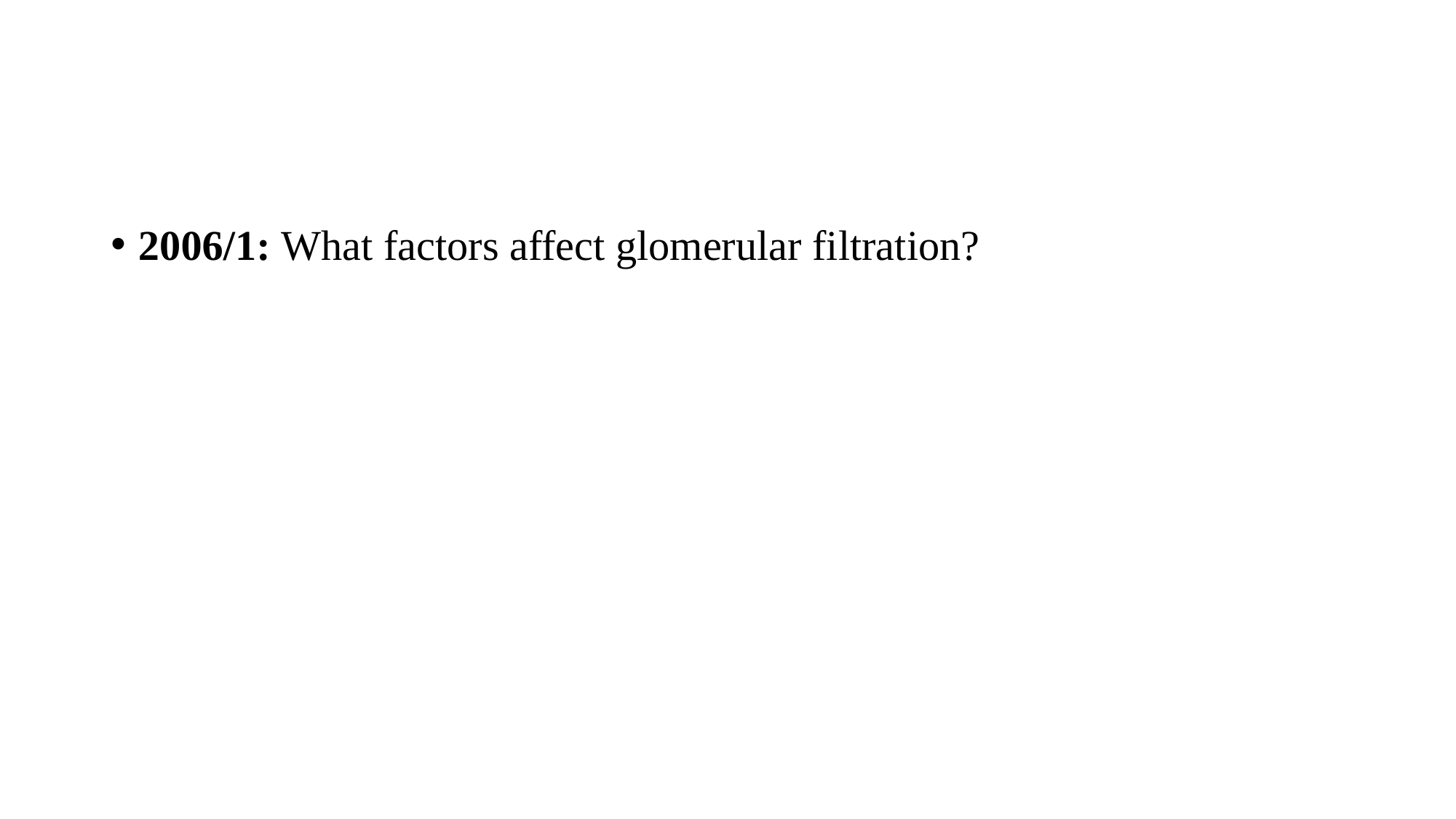

#
2006/1: What factors affect glomerular filtration?